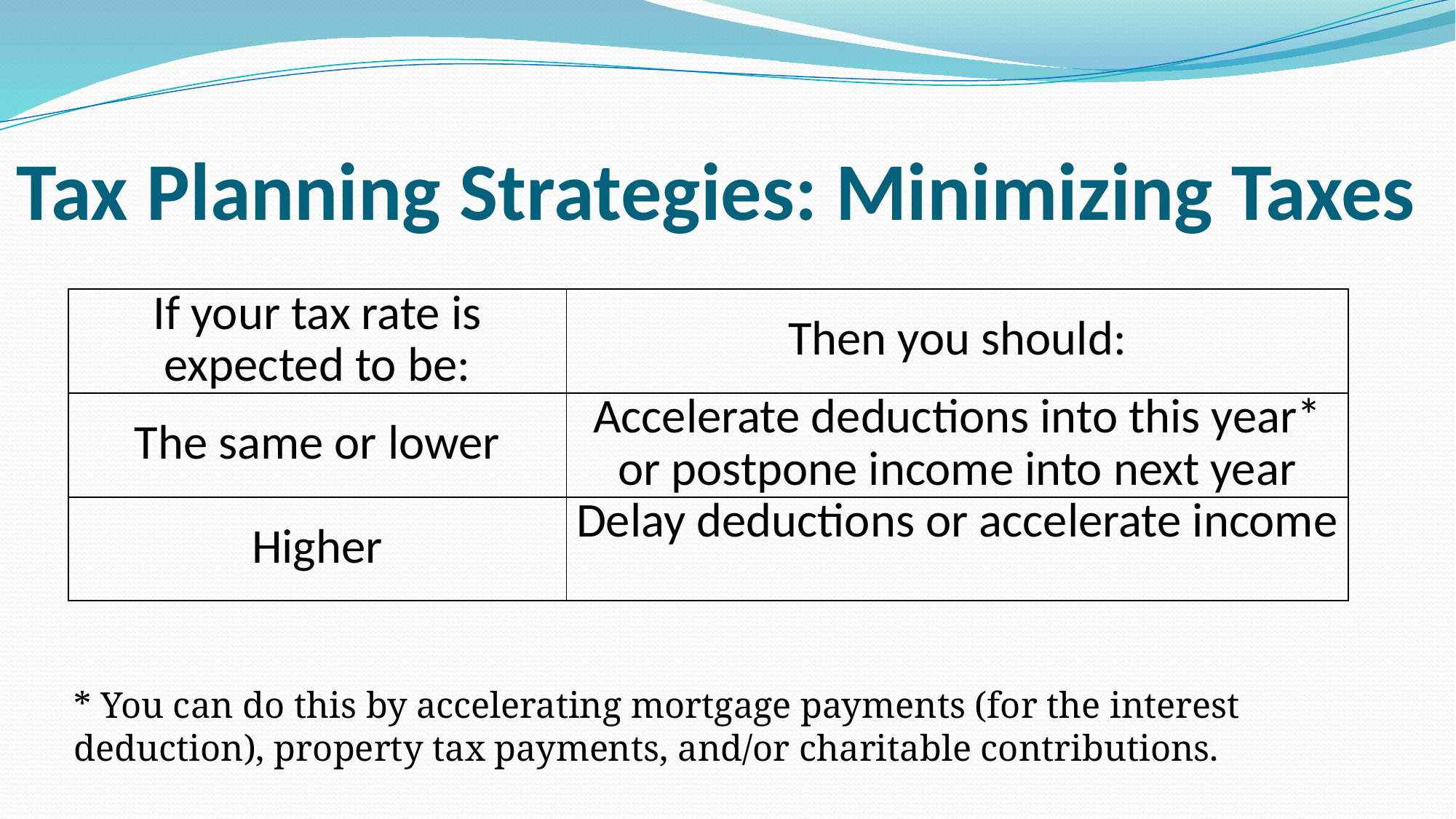

# Tax Planning Strategies: Minimizing Taxes
| If your tax rate is expected to be: | Then you should: |
| --- | --- |
| The same or lower | Accelerate deductions into this year\* or postpone income into next year |
| Higher | Delay deductions or accelerate income |
* You can do this by accelerating mortgage payments (for the interest deduction), property tax payments, and/or charitable contributions.